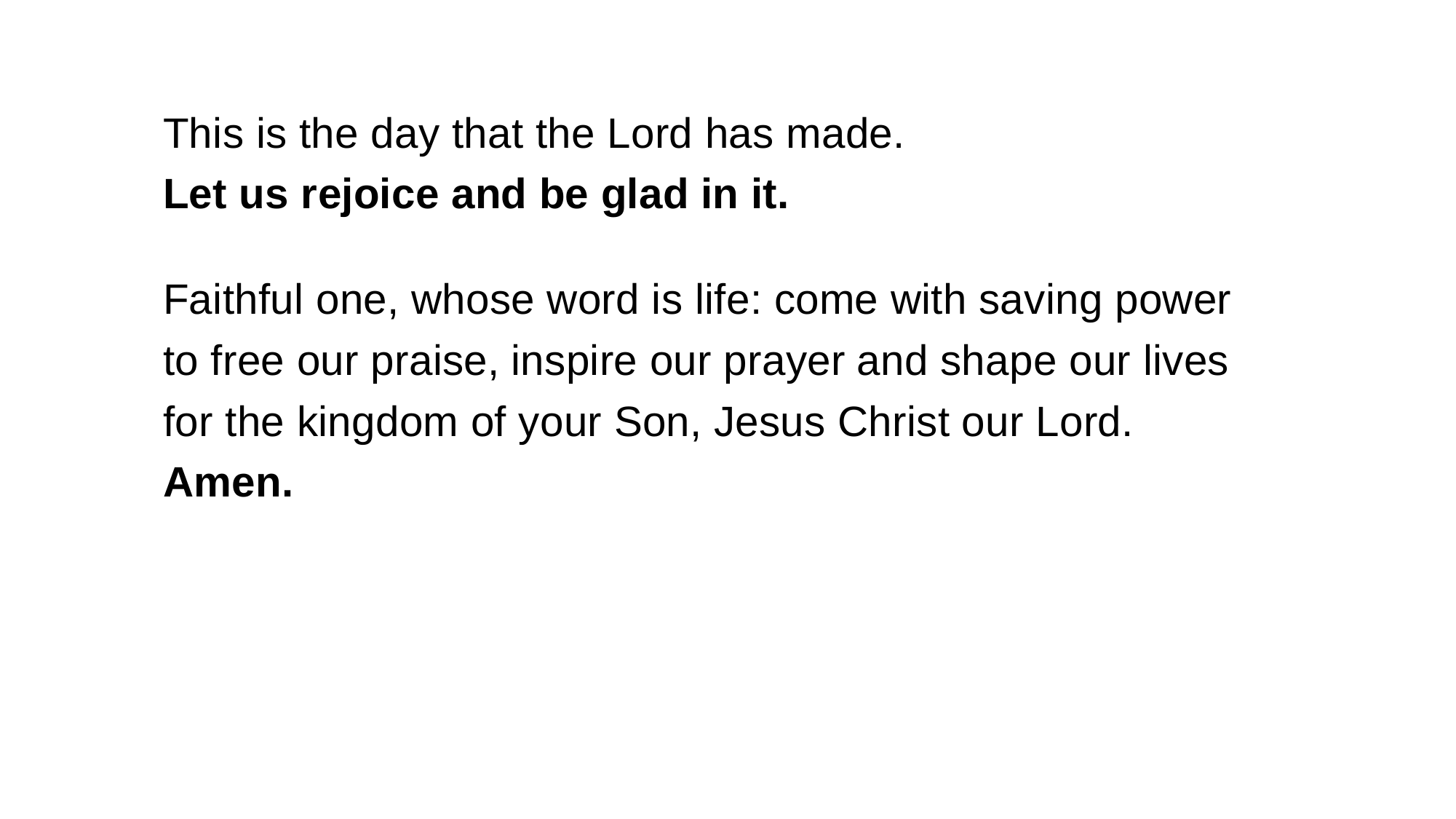

This is the day that the Lord has made.
Let us rejoice and be glad in it.

Faithful one, whose word is life: come with saving power
to free our praise, inspire our prayer and shape our lives
for the kingdom of your Son, Jesus Christ our Lord.
Amen.